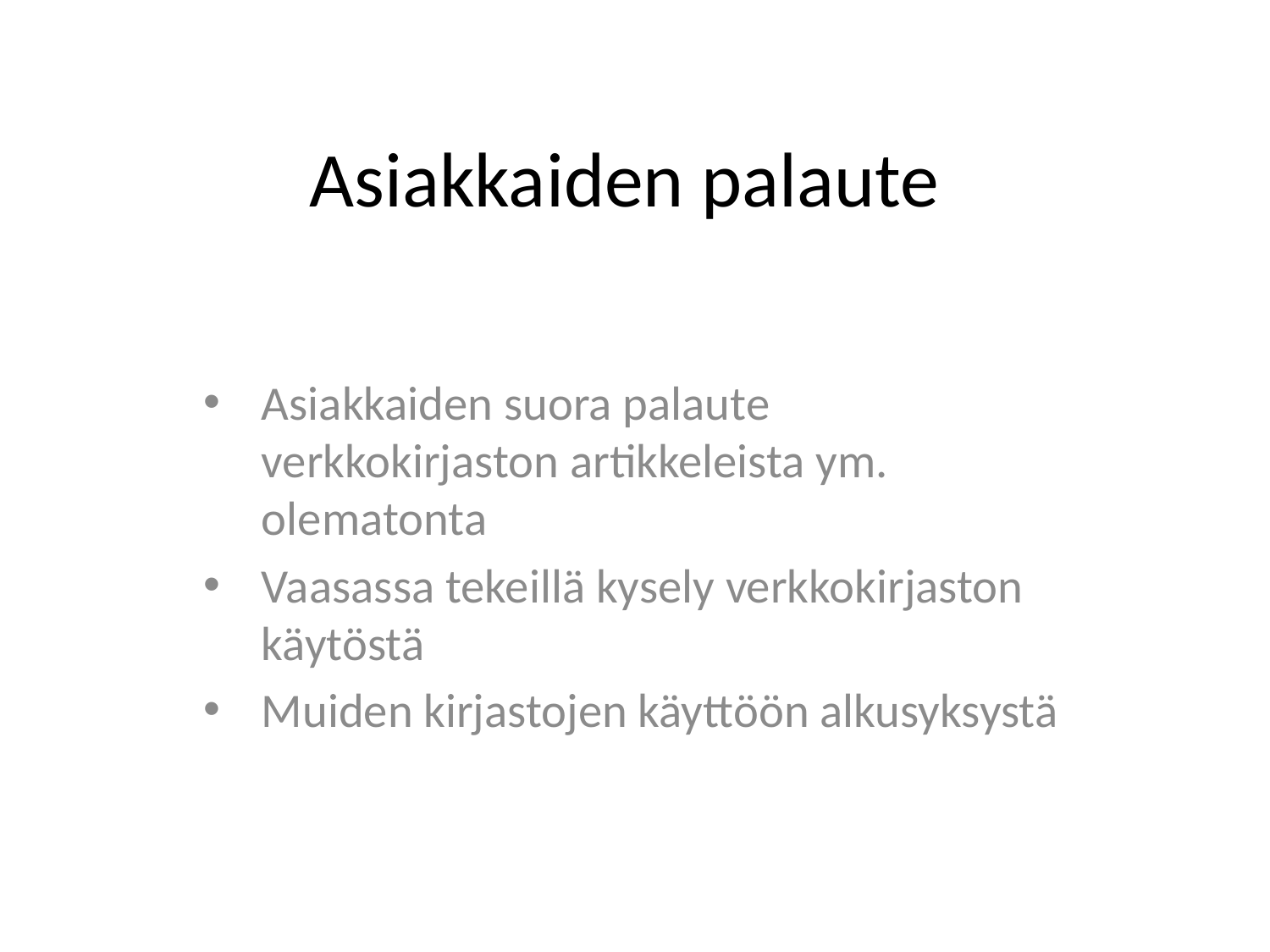

# Asiakkaiden palaute
Asiakkaiden suora palaute verkkokirjaston artikkeleista ym. olematonta
Vaasassa tekeillä kysely verkkokirjaston käytöstä
Muiden kirjastojen käyttöön alkusyksystä